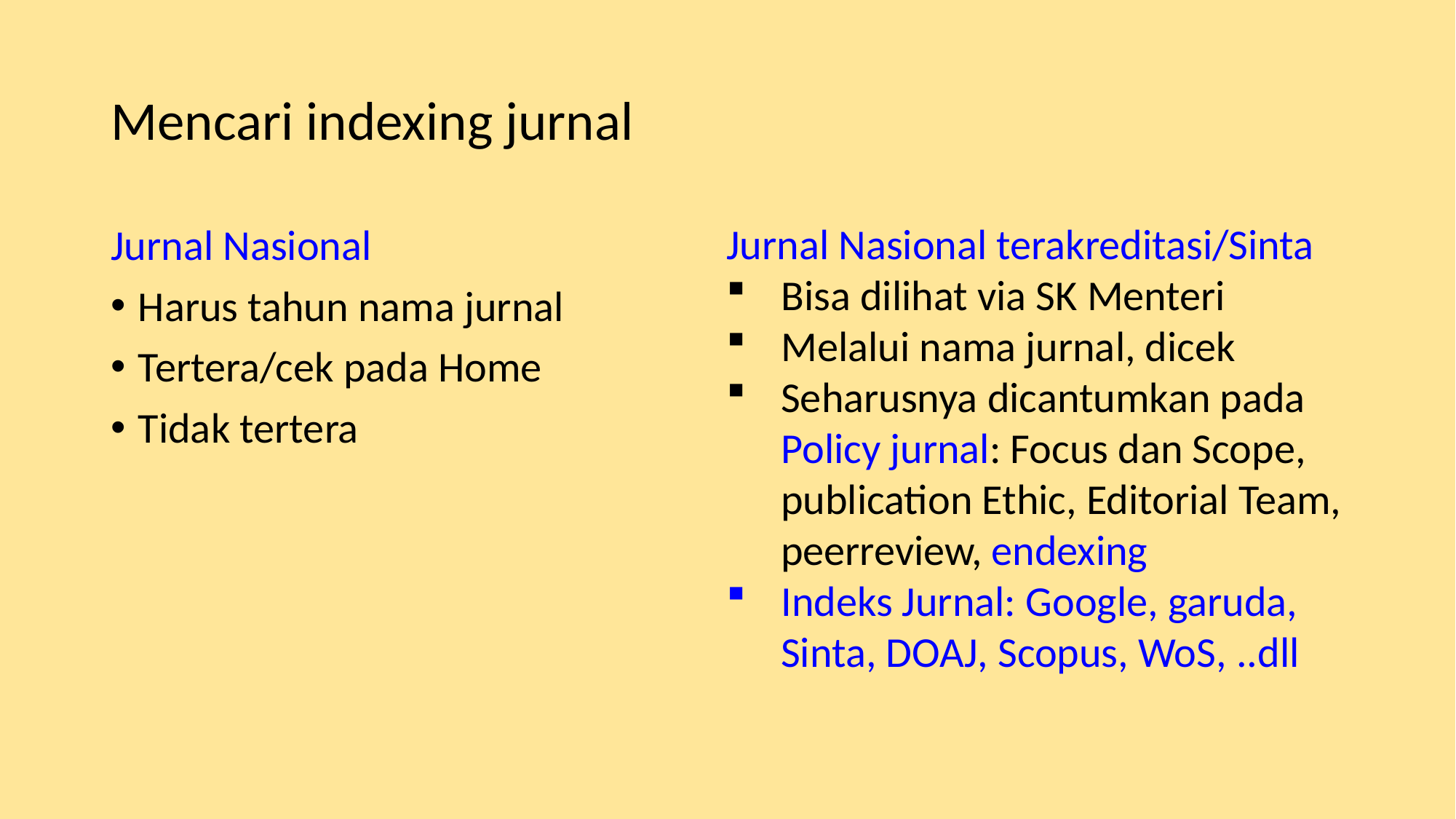

# Mencari indexing jurnal
Jurnal Nasional terakreditasi/Sinta
Bisa dilihat via SK Menteri
Melalui nama jurnal, dicek
Seharusnya dicantumkan pada Policy jurnal: Focus dan Scope, publication Ethic, Editorial Team, peerreview, endexing
Indeks Jurnal: Google, garuda, Sinta, DOAJ, Scopus, WoS, ..dll
Jurnal Nasional
Harus tahun nama jurnal
Tertera/cek pada Home
Tidak tertera